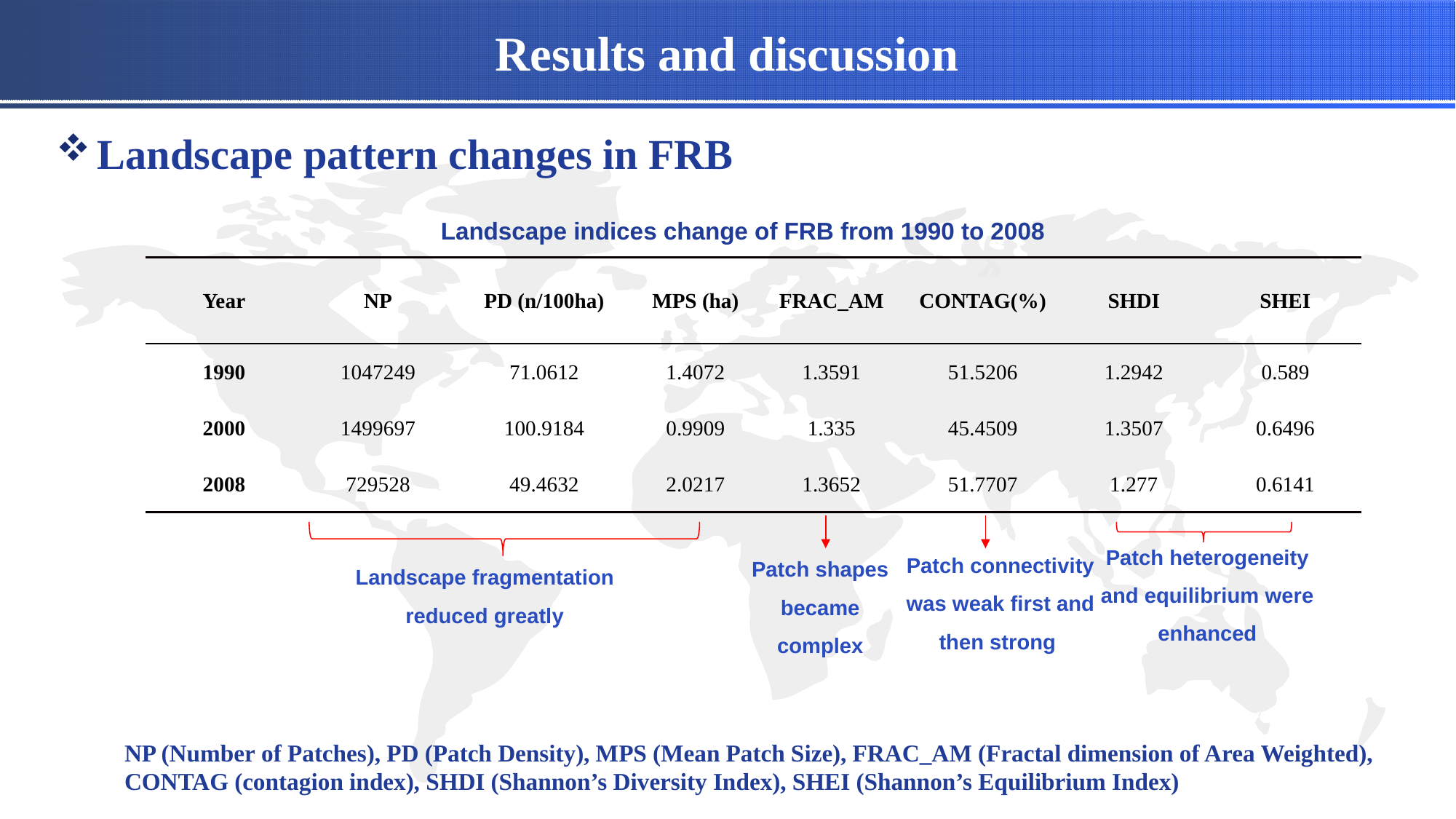

# Results and discussion
Landscape pattern changes in FRB
Landscape indices change of FRB from 1990 to 2008
| Year | NP | PD (n/100ha) | MPS (ha) | FRAC\_AM | CONTAG(%) | SHDI | SHEI |
| --- | --- | --- | --- | --- | --- | --- | --- |
| 1990 | 1047249 | 71.0612 | 1.4072 | 1.3591 | 51.5206 | 1.2942 | 0.589 |
| 2000 | 1499697 | 100.9184 | 0.9909 | 1.335 | 45.4509 | 1.3507 | 0.6496 |
| 2008 | 729528 | 49.4632 | 2.0217 | 1.3652 | 51.7707 | 1.277 | 0.6141 |

Patch heterogeneity and equilibrium were enhanced
Patch connectivity was weak first and then strong
Patch shapes became complex
Landscape fragmentation reduced greatly
NP (Number of Patches), PD (Patch Density), MPS (Mean Patch Size), FRAC_AM (Fractal dimension of Area Weighted), CONTAG (contagion index), SHDI (Shannon’s Diversity Index), SHEI (Shannon’s Equilibrium Index)